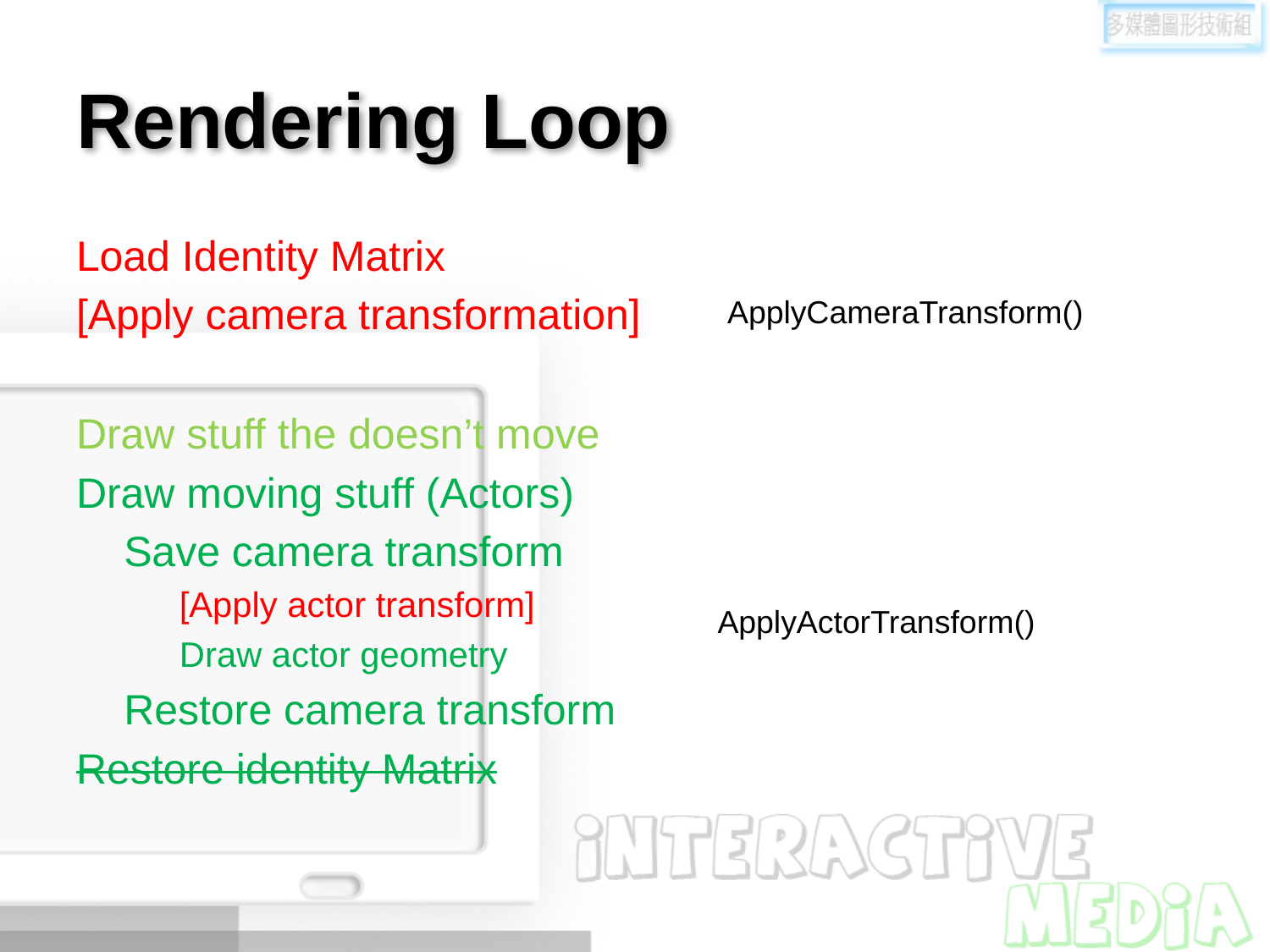

# Rendering Loop
Load Identity Matrix
[Apply camera transformation]

Draw stuff the doesn’t move
Draw moving stuff (Actors)
	Save camera transform
	[Apply actor transform]
	Draw actor geometry
	Restore camera transform
Restore identity Matrix

ApplyCameraTransform()
ApplyActorTransform()